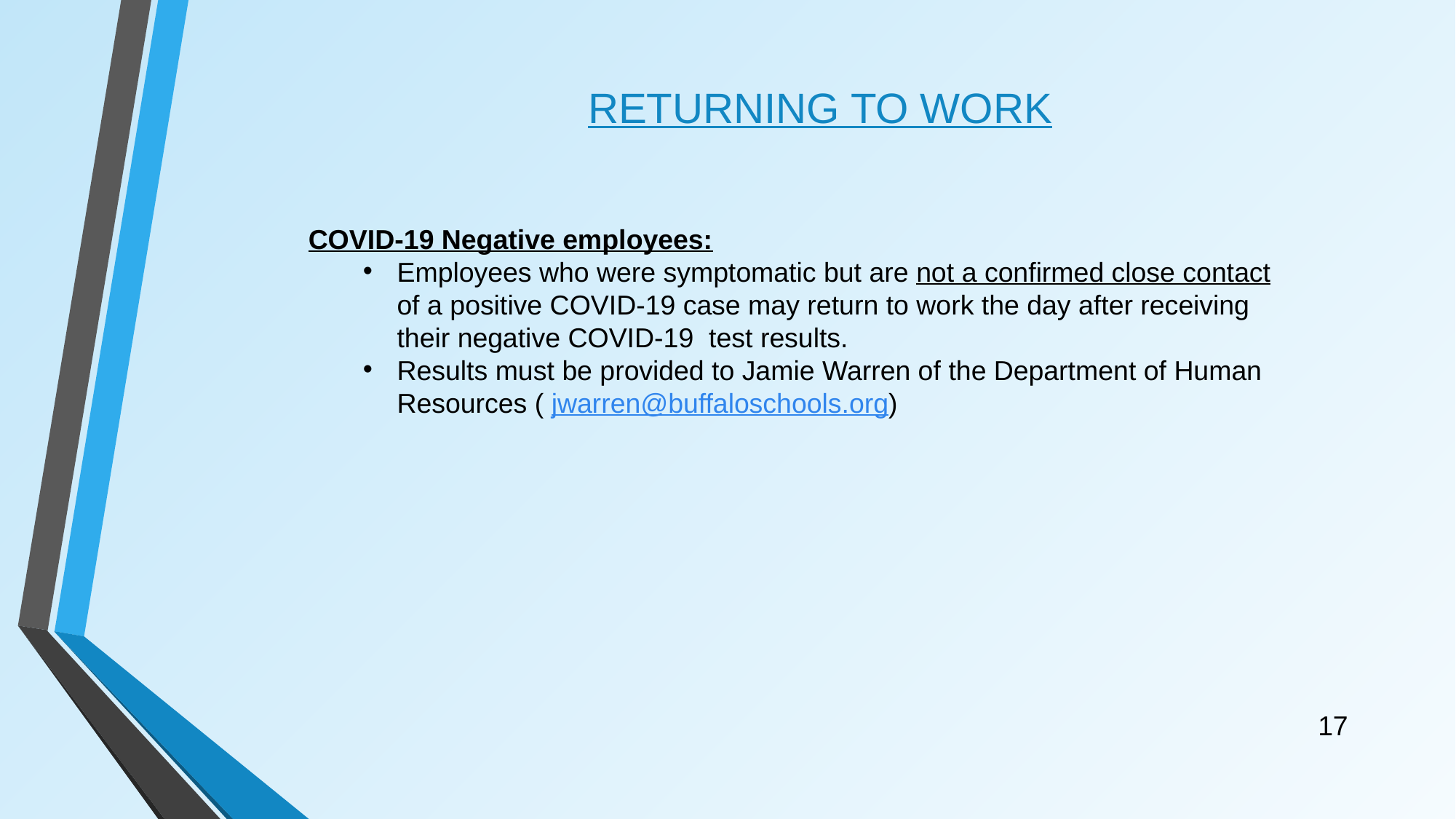

RETURNING TO WORK
COVID-19 Negative employees:
Employees who were symptomatic but are not a confirmed close contact of a positive COVID-19 case may return to work the day after receiving their negative COVID-19  test results.
Results must be provided to Jamie Warren of the Department of Human Resources ( jwarren@buffaloschools.org)

17